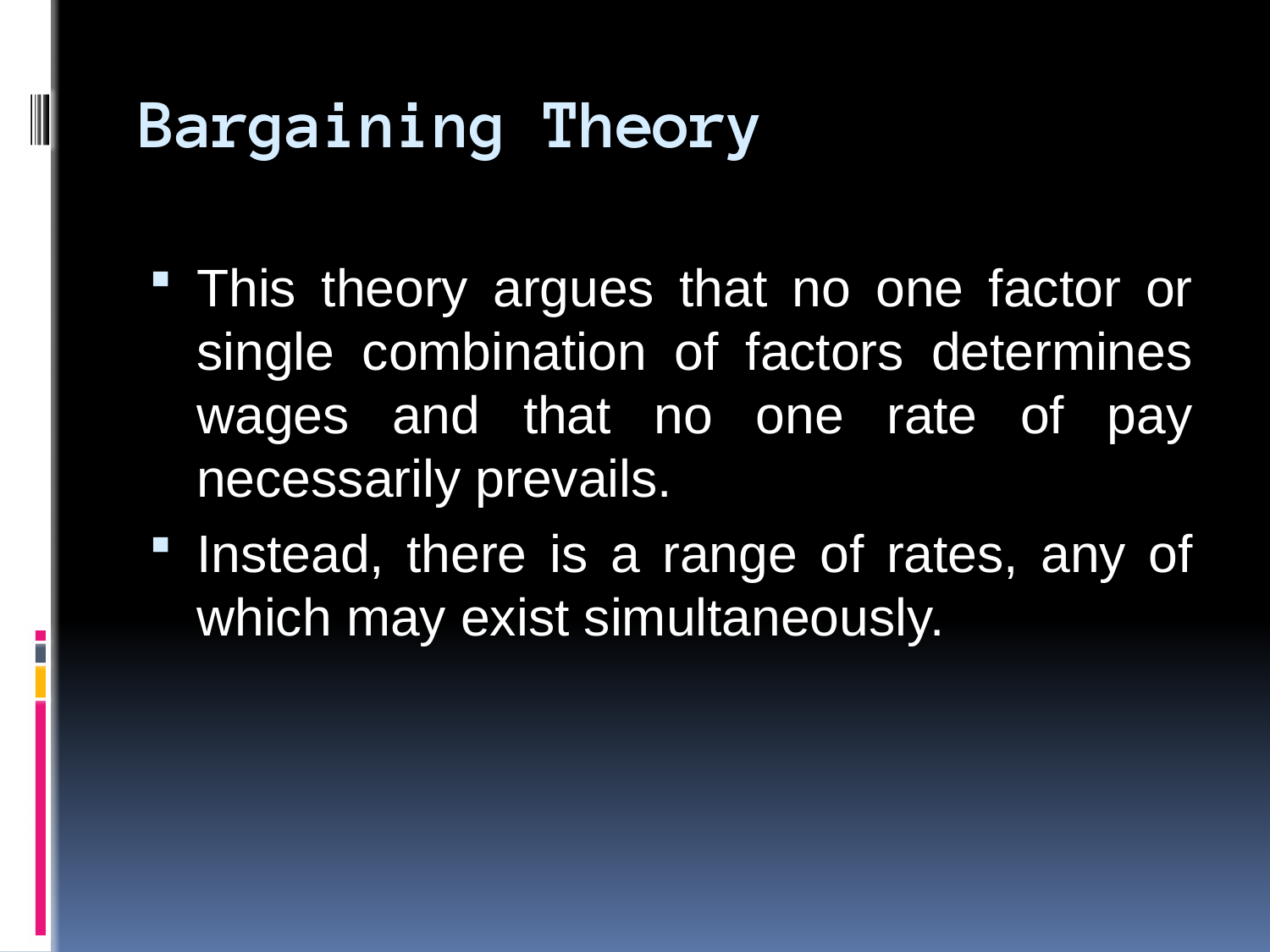

# Bargaining Theory
This theory argues that no one factor or single combination of factors determines wages and that no one rate of pay necessarily prevails.
Instead, there is a range of rates, any of which may exist simultaneously.